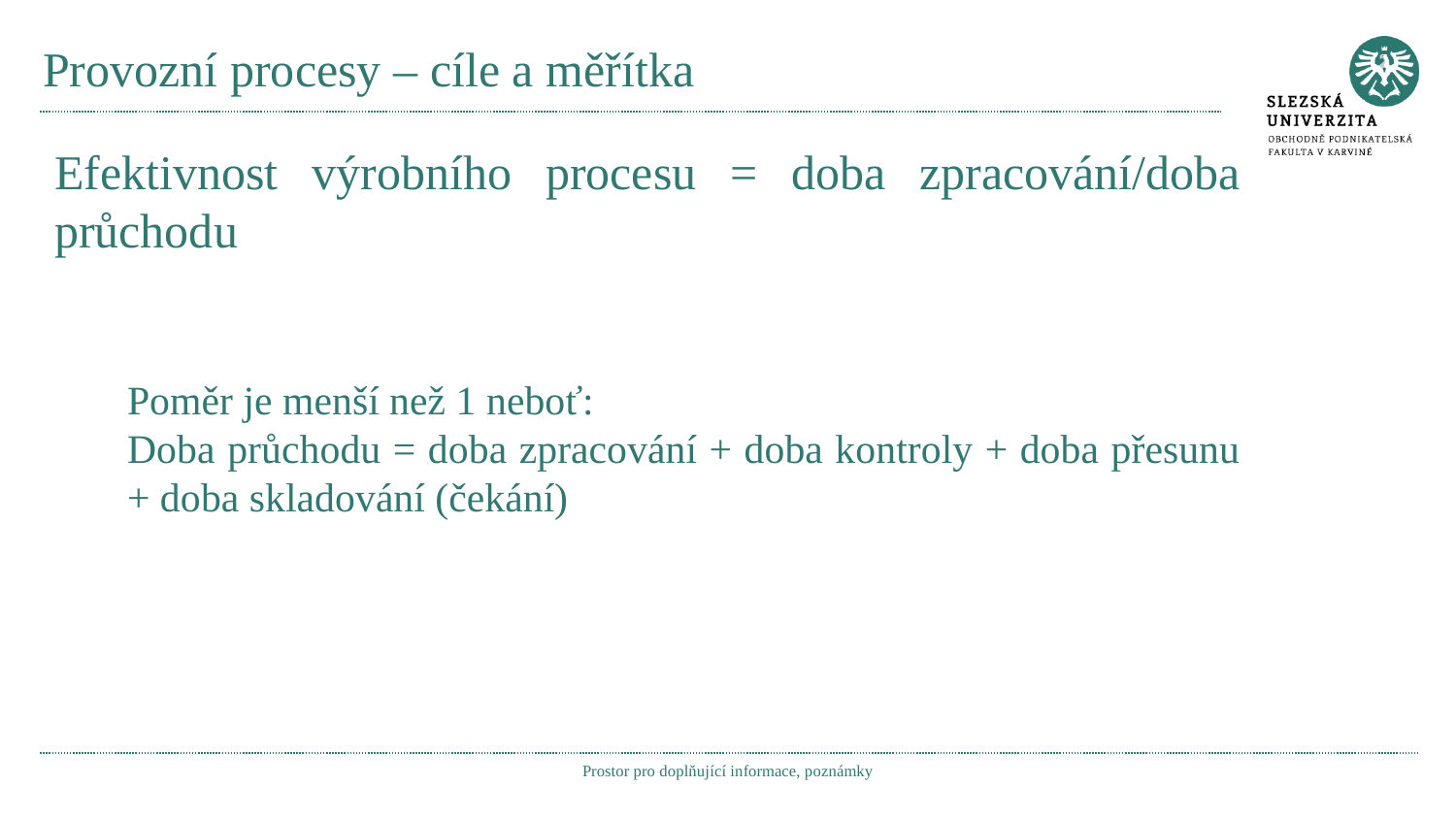

# Provozní procesy – cíle a měřítka
Efektivnost výrobního procesu = doba zpracování/doba průchodu

Poměr je menší než 1 neboť:
Doba průchodu = doba zpracování + doba kontroly + doba přesunu + doba skladování (čekání)

Prostor pro doplňující informace, poznámky